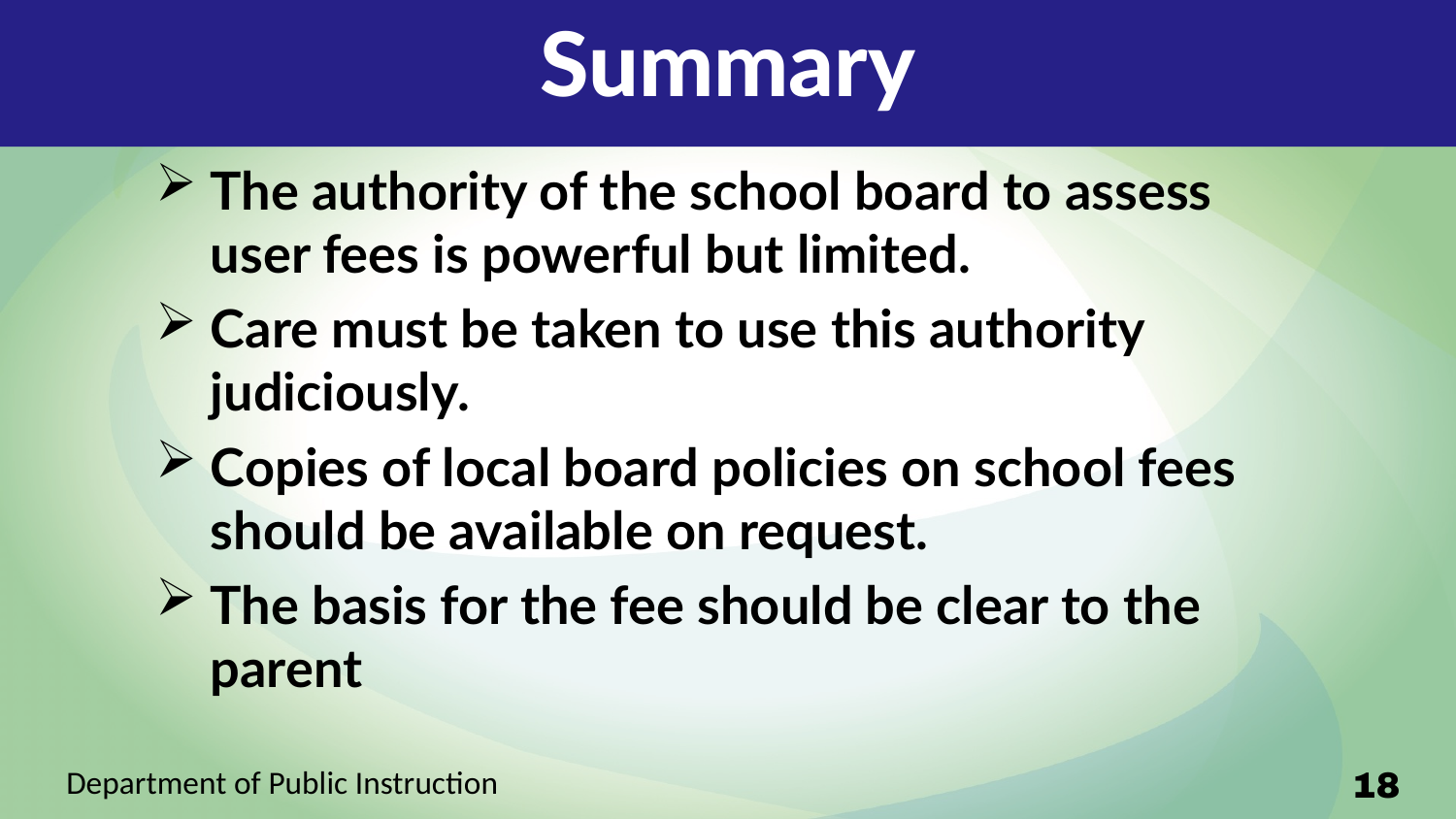

# Summary
The authority of the school board to assess user fees is powerful but limited.
Care must be taken to use this authority judiciously.
Copies of local board policies on school fees should be available on request.
The basis for the fee should be clear to the parent
18
Department of Public Instruction